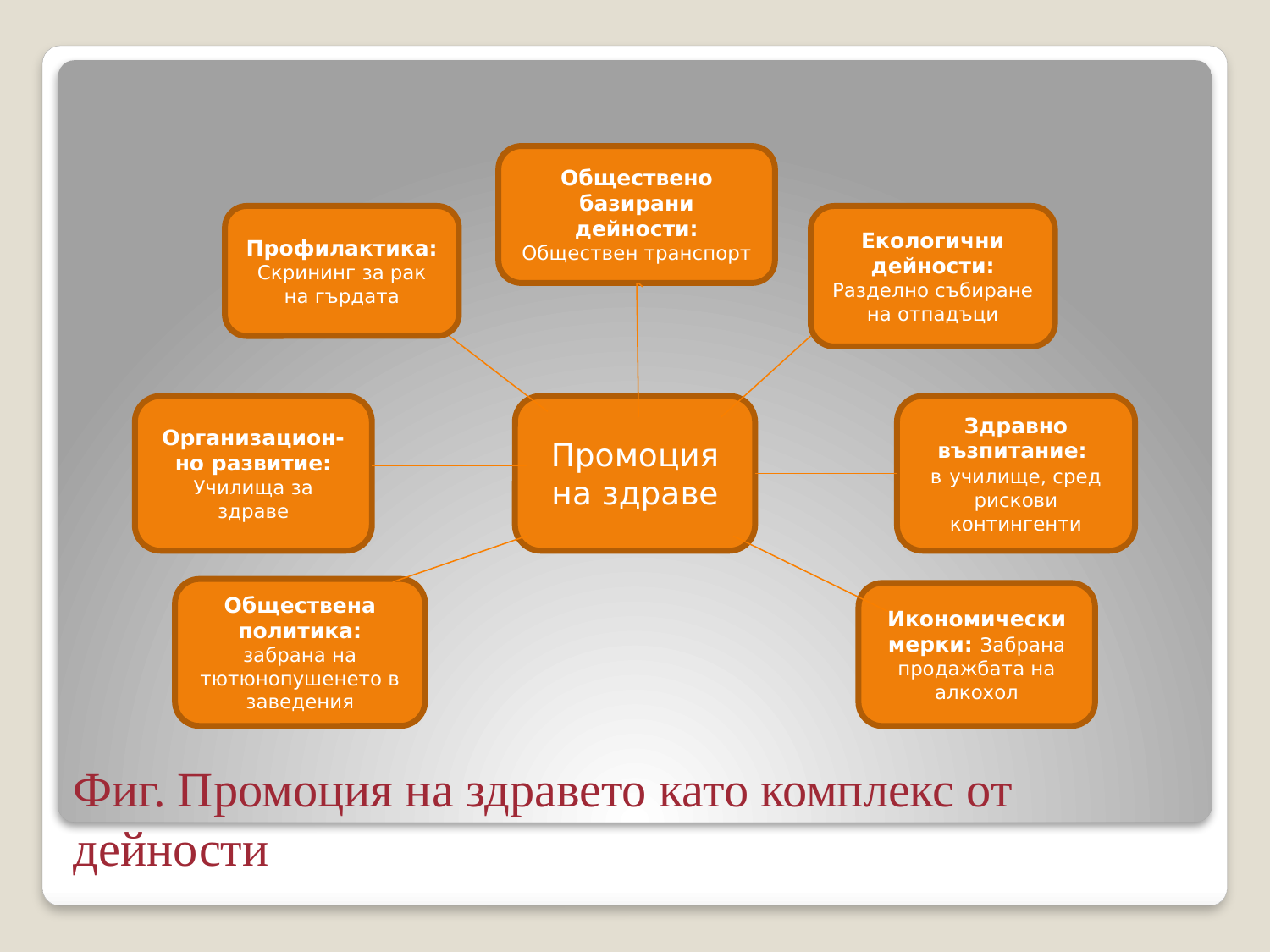

Обществено базирани дейности: Обществен транспорт
Профилактика: Скрининг за рак на гърдата
Екологични дейности: Разделно събиране на отпадъци
Организацион-но развитие: Училища за здраве
Промоция на здраве
Здравно възпитание:
в училище, сред рискови контингенти
Обществена политика: забрана на тютюнопушенето в заведения
Икономически мерки: Забрана продажбата на алкохол

# Фиг. Промоция на здравето като комплекс от дейности